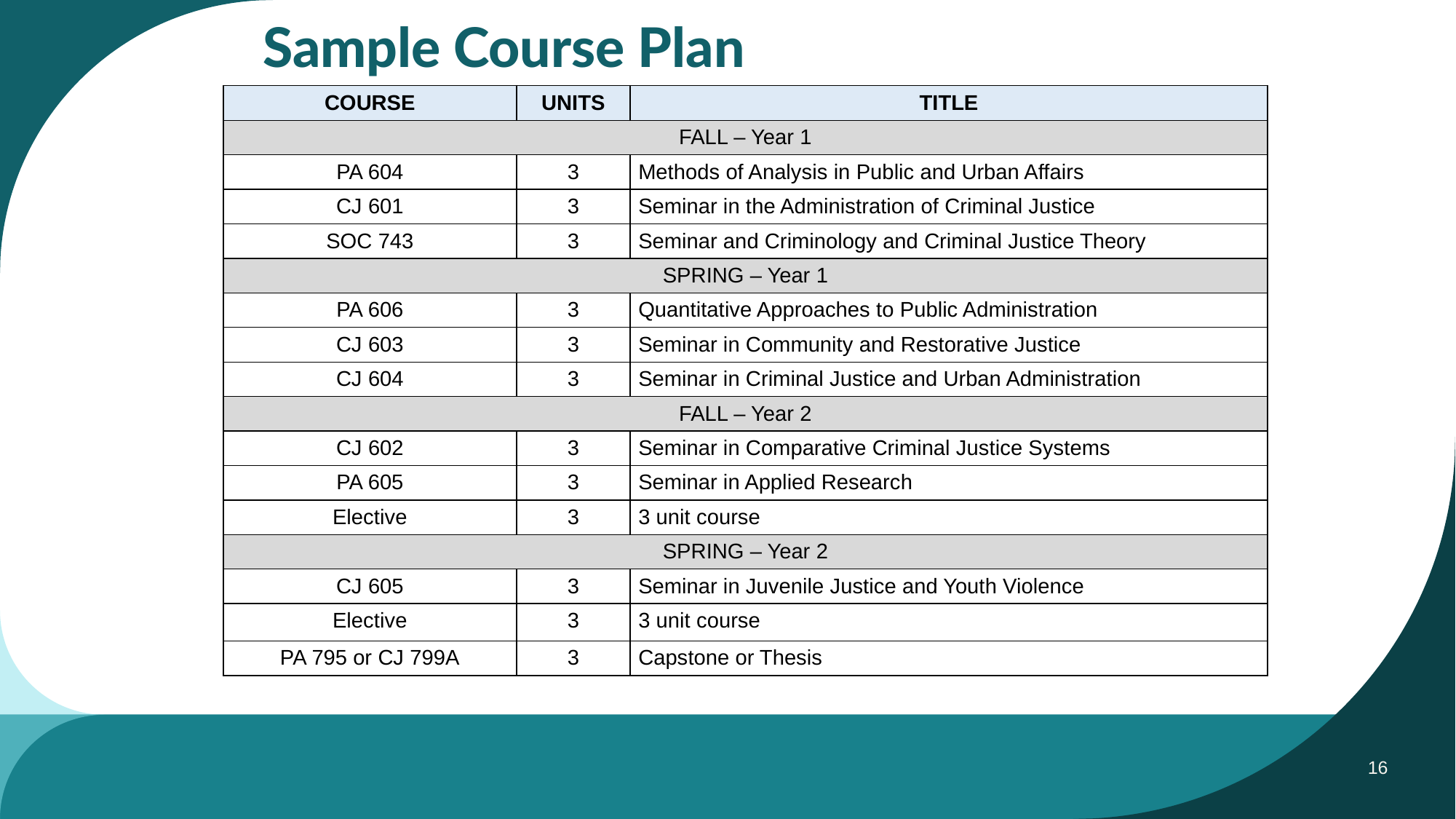

# Sample Course Plan
| COURSE | UNITS | TITLE |
| --- | --- | --- |
| FALL – Year 1 |  |  |
| PA 604 | 3 | Methods of Analysis in Public and Urban Affairs |
| CJ 601 | 3 | Seminar in the Administration of Criminal Justice |
| SOC 743 | 3 | Seminar and Criminology and Criminal Justice Theory |
| SPRING – Year 1 |  |  |
| PA 606 | 3 | Quantitative Approaches to Public Administration |
| CJ 603 | 3 | Seminar in Community and Restorative Justice |
| CJ 604 | 3 | Seminar in Criminal Justice and Urban Administration |
| FALL – Year 2 |  |  |
| CJ 602 | 3 | Seminar in Comparative Criminal Justice Systems |
| PA 605 | 3 | Seminar in Applied Research |
| Elective | 3 | 3 unit course |
| SPRING – Year 2 |  |  |
| CJ 605 | 3 | Seminar in Juvenile Justice and Youth Violence |
| Elective | 3 | 3 unit course |
| PA 795 or CJ 799A | 3 | Capstone or Thesis |
16